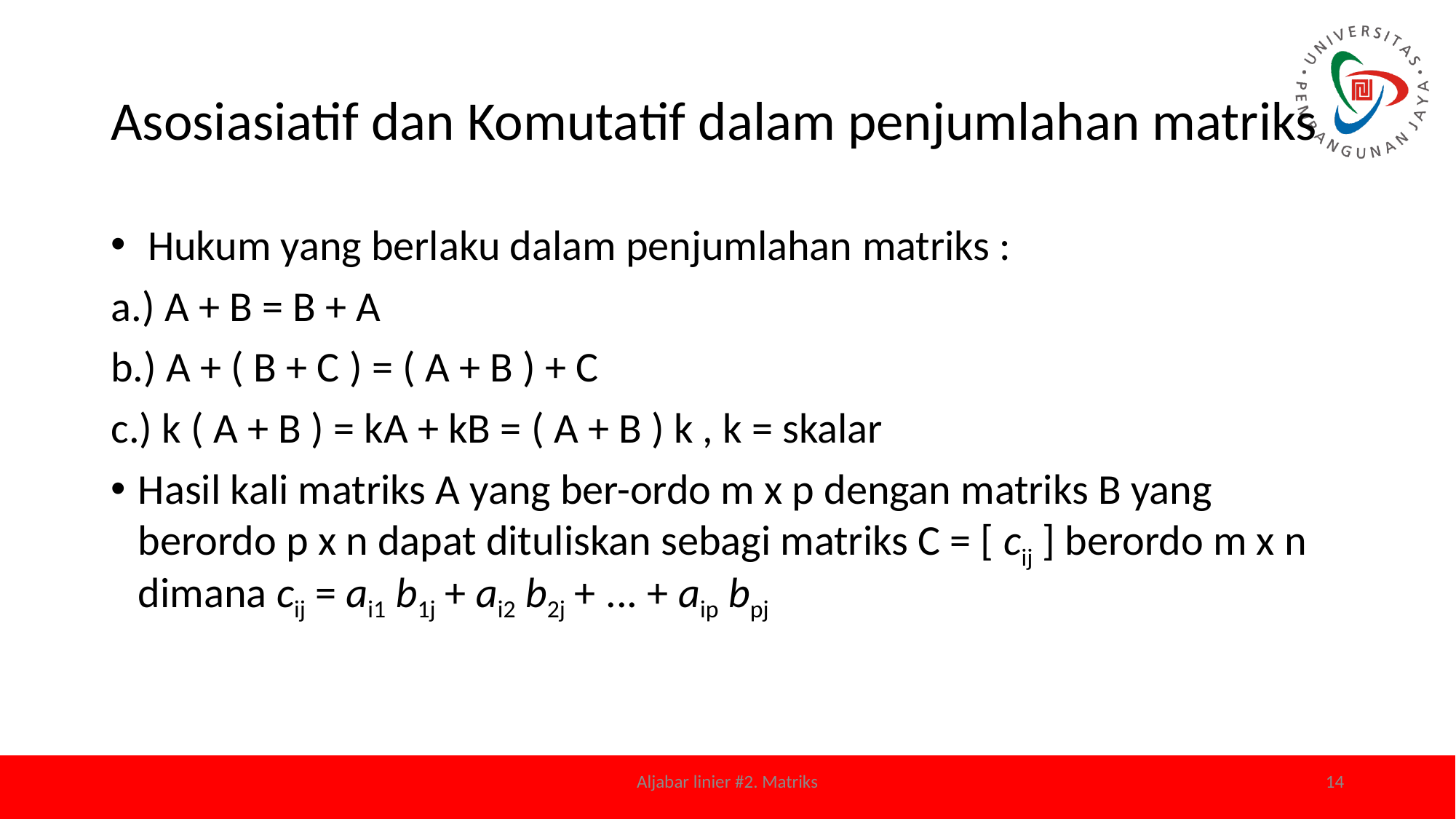

# Asosiasiatif dan Komutatif dalam penjumlahan matriks
 Hukum yang berlaku dalam penjumlahan matriks :
a.) A + B = B + A
b.) A + ( B + C ) = ( A + B ) + C
c.) k ( A + B ) = kA + kB = ( A + B ) k , k = skalar
Hasil kali matriks A yang ber-ordo m x p dengan matriks B yang berordo p x n dapat dituliskan sebagi matriks C = [ cij ] berordo m x n dimana cij = ai1 b1j + ai2 b2j + ... + aip bpj

Aljabar linier #2. Matriks
14